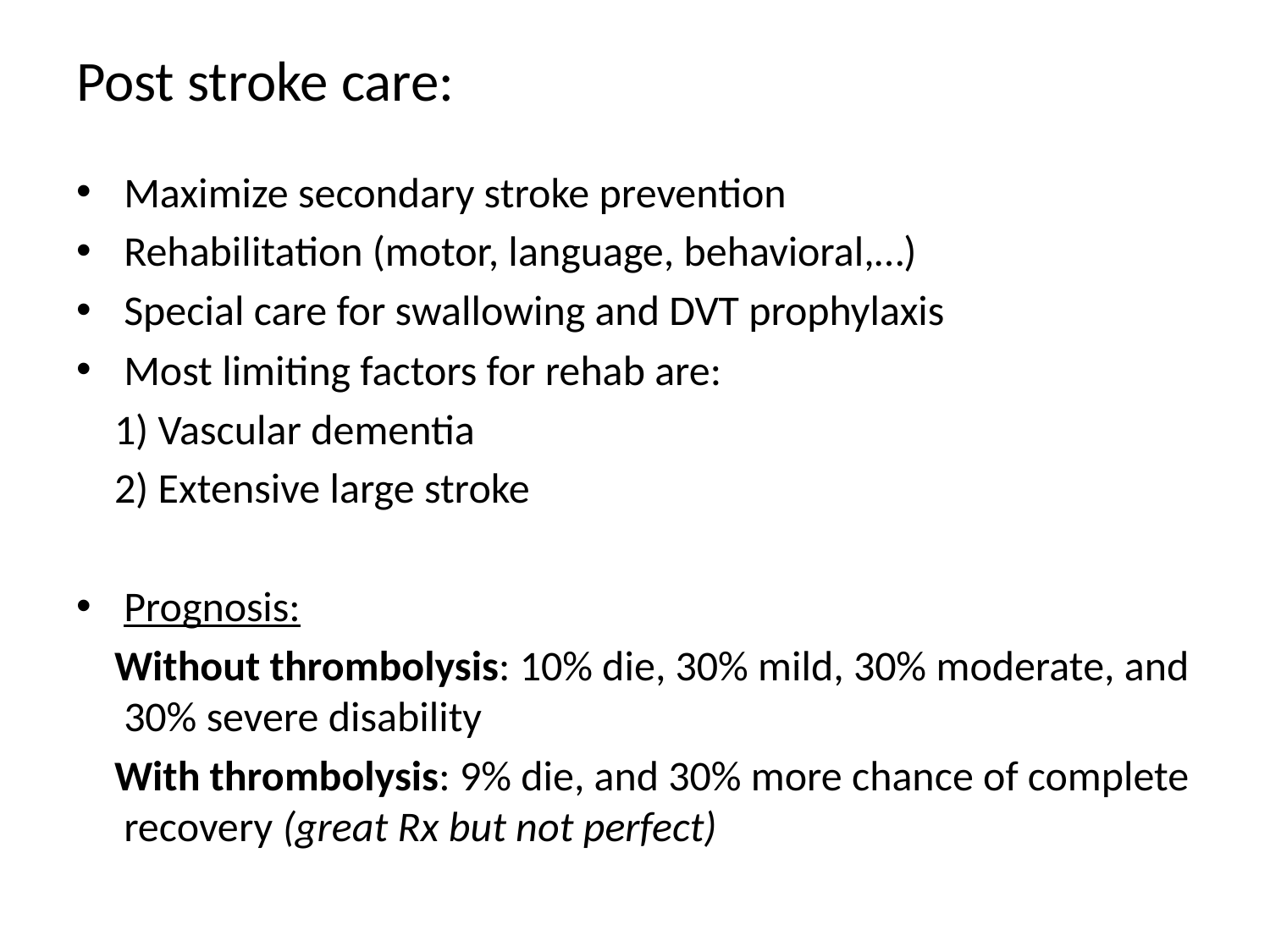

# Post stroke care:
Maximize secondary stroke prevention
Rehabilitation (motor, language, behavioral,…)
Special care for swallowing and DVT prophylaxis
Most limiting factors for rehab are:
    1) Vascular dementia
    2) Extensive large stroke

Prognosis:
    Without thrombolysis: 10% die, 30% mild, 30% moderate, and 30% severe disability
    With thrombolysis: 9% die, and 30% more chance of complete recovery (great Rx but not perfect)